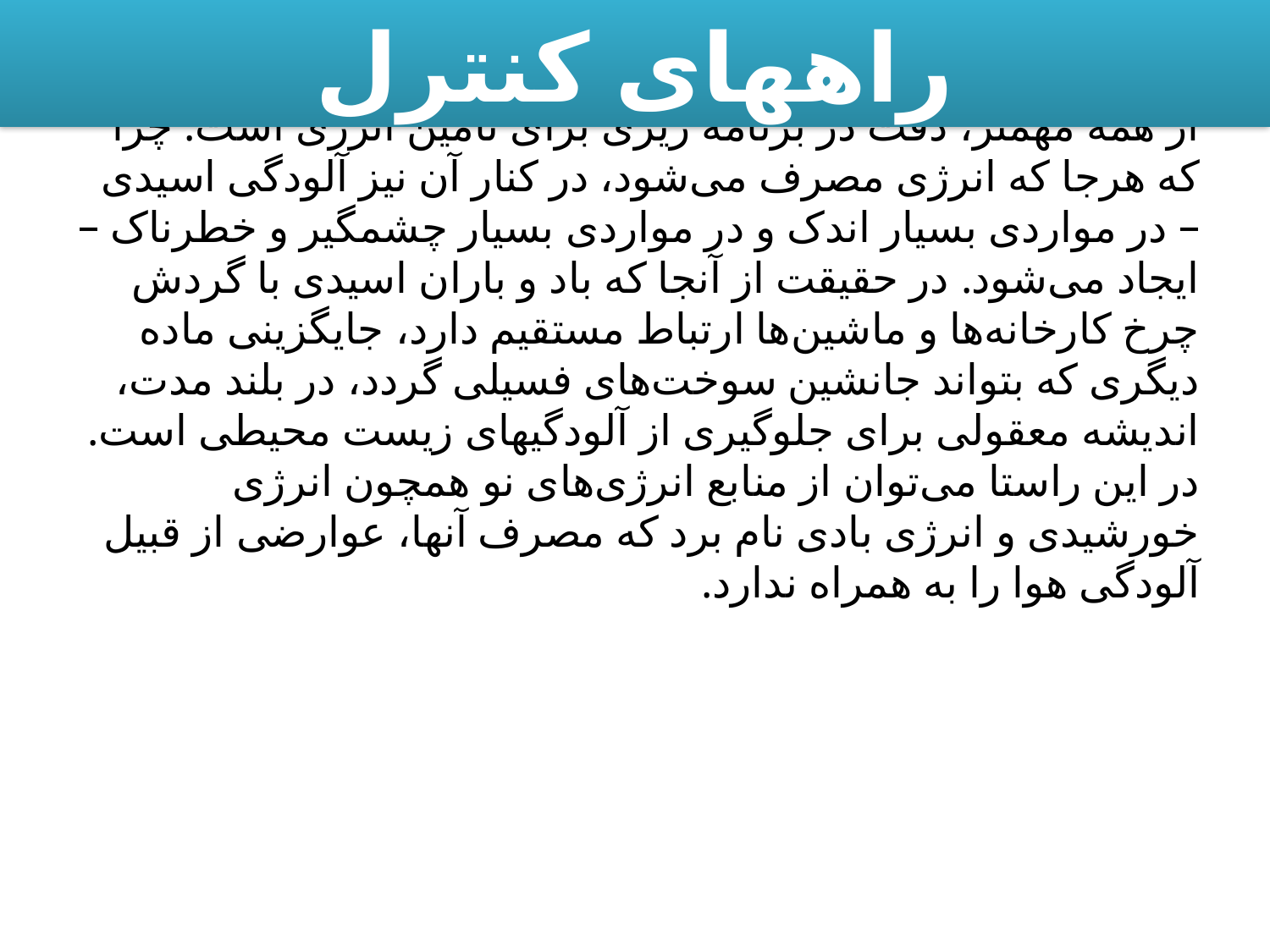

راههای کنترل
# از همه مهمتر، دقت در برنامه ریزی برای تامین انرژی است. چرا که هرجا که انرژی مصرف می‌شود، در کنار آن نیز آلودگی اسیدی – در مواردی بسیار اندک و در مواردی بسیار چشمگیر و خطرناک – ایجاد می‌شود. در حقیقت از آنجا که باد و باران اسیدی با گردش چرخ کارخانه‌ها و ماشین‌ها ارتباط مستقیم دارد، جایگزینی ماده دیگری که بتواند جانشین سوخت‌های فسیلی گردد، در بلند مدت، اندیشه معقولی برای جلوگیری از آلودگیهای زیست محیطی است. در این راستا می‌توان از منابع انرژی‌های نو همچون انرژی خورشیدی و انرژی بادی نام برد که مصرف آنها، عوارضی از قبیل آلودگی هوا را به همراه ندارد.